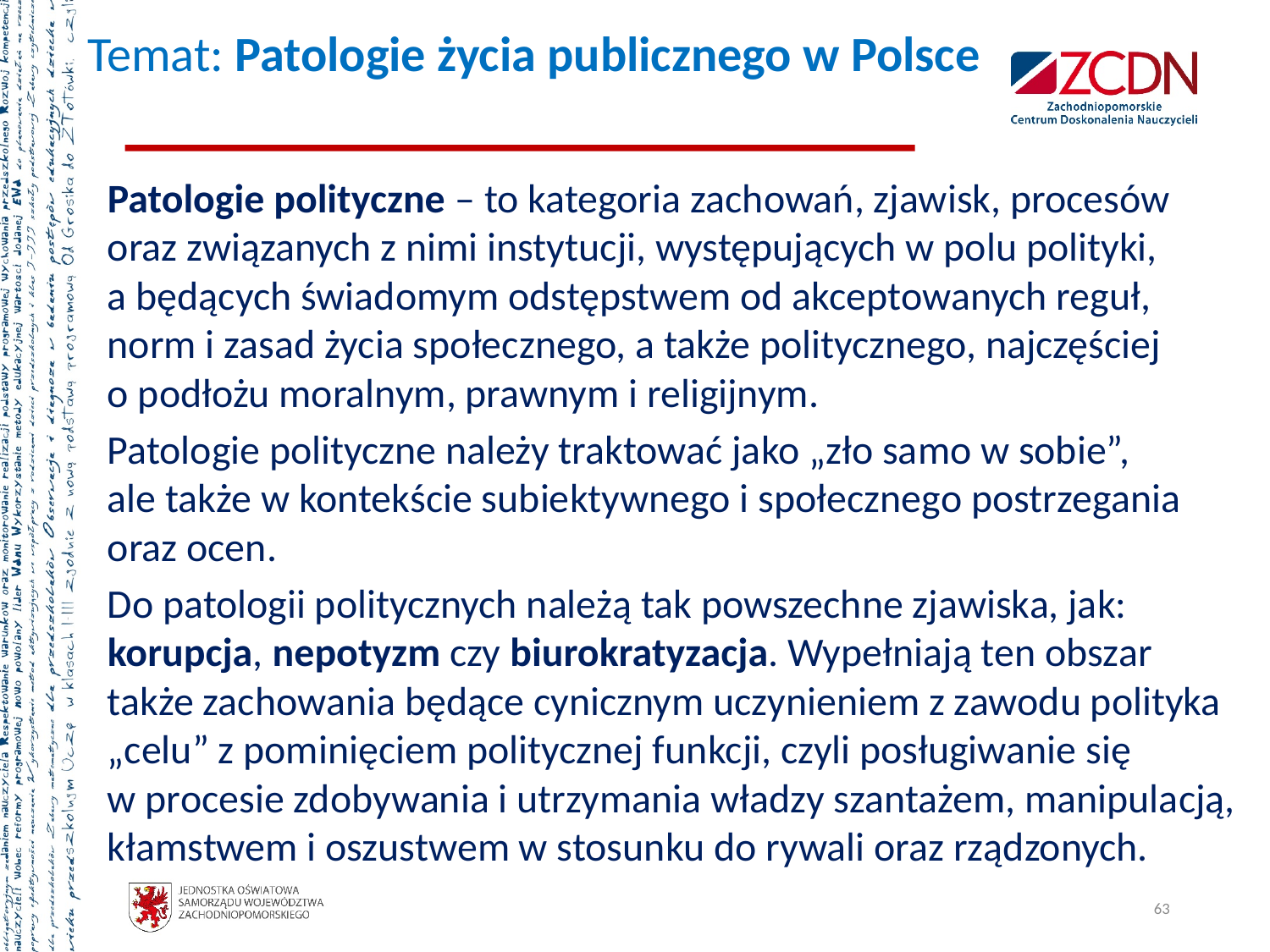

# Temat: Patologie życia publicznego w Polsce
Patologie polityczne – to kategoria zachowań, zjawisk, procesów oraz związanych z nimi instytucji, występujących w polu polityki,
a będących świadomym odstępstwem od akceptowanych reguł, norm i zasad życia społecznego, a także politycznego, najczęściej
o podłożu moralnym, prawnym i religijnym.
Patologie polityczne należy traktować jako „zło samo w sobie”,
ale także w kontekście subiektywnego i społecznego postrzegania oraz ocen.
Do patologii politycznych należą tak powszechne zjawiska, jak: korupcja, nepotyzm czy biurokratyzacja. Wypełniają ten obszar także zachowania będące cynicznym uczynieniem z zawodu polityka „celu” z pominięciem politycznej funkcji, czyli posługiwanie się
w procesie zdobywania i utrzymania władzy szantażem, manipulacją, kłamstwem i oszustwem w stosunku do rywali oraz rządzonych.

63